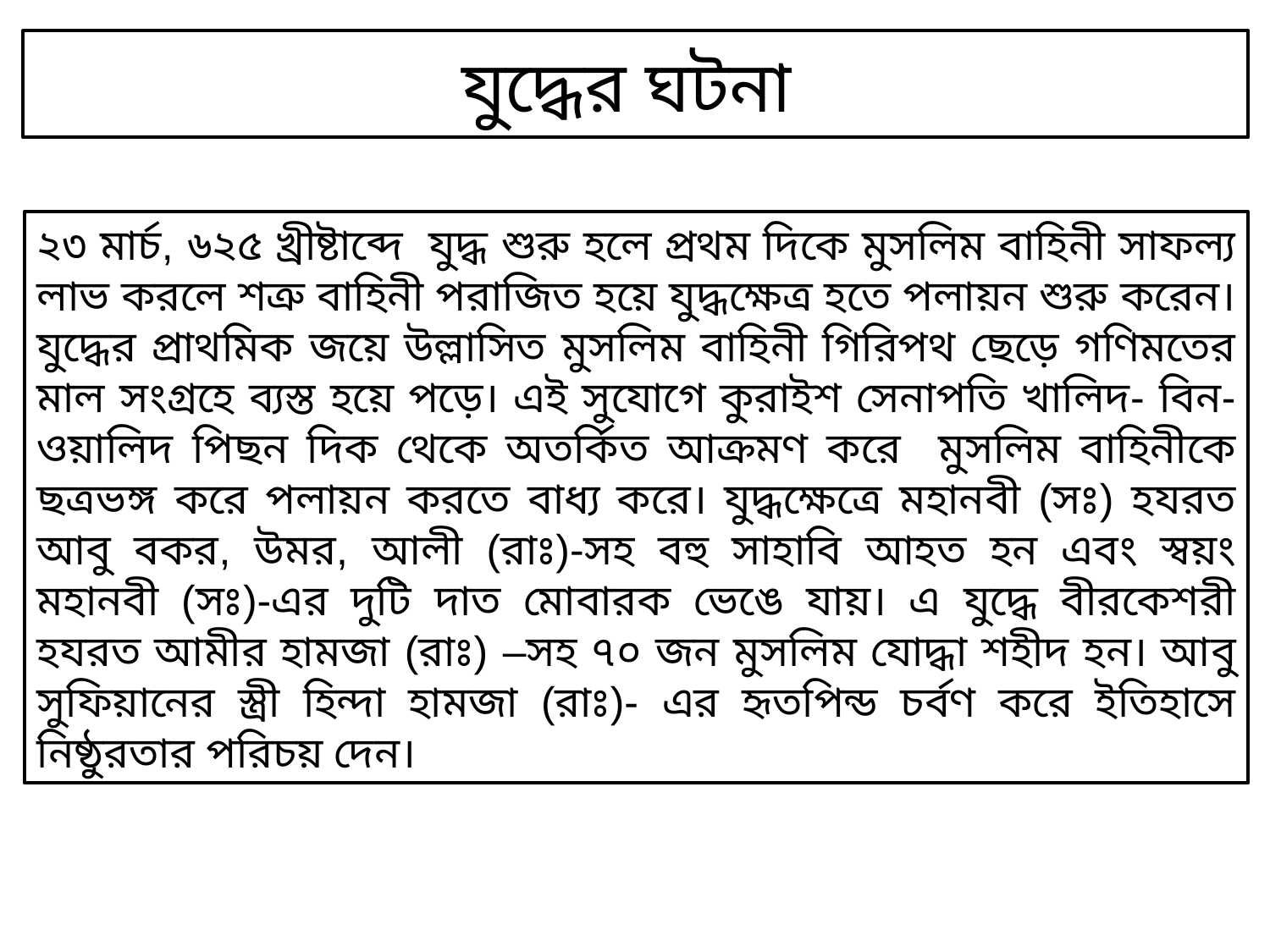

যুদ্ধের ঘটনা
২৩ মার্চ, ৬২৫ খ্রীষ্টাব্দে  যুদ্ধ শুরু হলে প্রথম দিকে মুসলিম বাহিনী সাফল্য লাভ করলে শত্রু বাহিনী পরাজিত হয়ে যুদ্ধক্ষেত্র হতে পলায়ন শুরু করেন। যুদ্ধের প্রাথমিক জয়ে উল্লাসিত মুসলিম বাহিনী গিরিপথ ছেড়ে গণিমতের মাল সংগ্রহে ব্যস্ত হয়ে পড়ে। এই সুযোগে কুরাইশ সেনাপতি খালিদ- বিন- ওয়ালিদ পিছন দিক থেকে অতর্কিত আক্রমণ করে  মুসলিম বাহিনীকে ছত্রভঙ্গ করে পলায়ন করতে বাধ্য করে। যুদ্ধক্ষেত্রে মহানবী (সঃ) হযরত আবু বকর, উমর, আলী (রাঃ)-সহ বহু সাহাবি আহত হন এবং স্বয়ং মহানবী (সঃ)-এর দুটি দাত মোবারক ভেঙে যায়। এ যুদ্ধে বীরকেশরী হযরত আমীর হামজা (রাঃ) –সহ ৭০ জন মুসলিম যোদ্ধা শহীদ হন। আবু সুফিয়ানের স্ত্রী হিন্দা হামজা (রাঃ)- এর হৃতপিন্ড চর্বণ করে ইতিহাসে নিষ্ঠুরতার পরিচয় দেন।